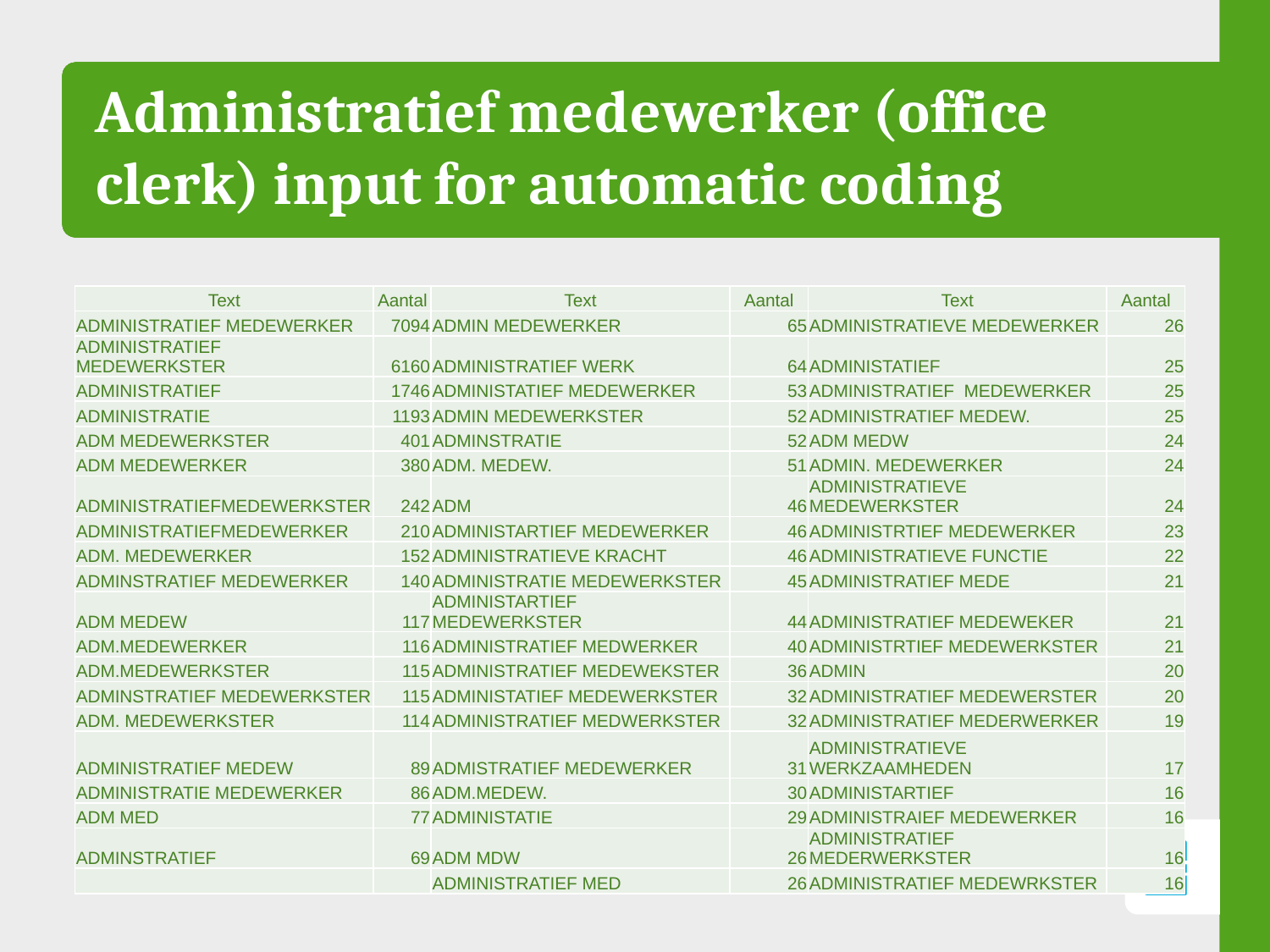

# Administratief medewerker (office clerk) input for automatic coding
| Text | Aantal | Text | Aantal | Text | Aantal |
| --- | --- | --- | --- | --- | --- |
| ADMINISTRATIEF MEDEWERKER | 7094 | ADMIN MEDEWERKER | 65 | ADMINISTRATIEVE MEDEWERKER | 26 |
| ADMINISTRATIEF MEDEWERKSTER | 6160 | ADMINISTRATIEF WERK | 64 | ADMINISTATIEF | 25 |
| ADMINISTRATIEF | 1746 | ADMINISTATIEF MEDEWERKER | 53 | ADMINISTRATIEF MEDEWERKER | 25 |
| ADMINISTRATIE | 1193 | ADMIN MEDEWERKSTER | 52 | ADMINISTRATIEF MEDEW. | 25 |
| ADM MEDEWERKSTER | 401 | ADMINSTRATIE | 52 | ADM MEDW | 24 |
| ADM MEDEWERKER | 380 | ADM. MEDEW. | 51 | ADMIN. MEDEWERKER | 24 |
| ADMINISTRATIEFMEDEWERKSTER | 242 | ADM | 46 | ADMINISTRATIEVE MEDEWERKSTER | 24 |
| ADMINISTRATIEFMEDEWERKER | 210 | ADMINISTARTIEF MEDEWERKER | 46 | ADMINISTRTIEF MEDEWERKER | 23 |
| ADM. MEDEWERKER | 152 | ADMINISTRATIEVE KRACHT | 46 | ADMINISTRATIEVE FUNCTIE | 22 |
| ADMINSTRATIEF MEDEWERKER | 140 | ADMINISTRATIE MEDEWERKSTER | 45 | ADMINISTRATIEF MEDE | 21 |
| ADM MEDEW | 117 | ADMINISTARTIEF MEDEWERKSTER | 44 | ADMINISTRATIEF MEDEWEKER | 21 |
| ADM.MEDEWERKER | 116 | ADMINISTRATIEF MEDWERKER | 40 | ADMINISTRTIEF MEDEWERKSTER | 21 |
| ADM.MEDEWERKSTER | 115 | ADMINISTRATIEF MEDEWEKSTER | 36 | ADMIN | 20 |
| ADMINSTRATIEF MEDEWERKSTER | 115 | ADMINISTATIEF MEDEWERKSTER | 32 | ADMINISTRATIEF MEDEWERSTER | 20 |
| ADM. MEDEWERKSTER | 114 | ADMINISTRATIEF MEDWERKSTER | 32 | ADMINISTRATIEF MEDERWERKER | 19 |
| ADMINISTRATIEF MEDEW | 89 | ADMISTRATIEF MEDEWERKER | 31 | ADMINISTRATIEVE WERKZAAMHEDEN | 17 |
| ADMINISTRATIE MEDEWERKER | 86 | ADM.MEDEW. | 30 | ADMINISTARTIEF | 16 |
| ADM MED | 77 | ADMINISTATIE | 29 | ADMINISTRAIEF MEDEWERKER | 16 |
| ADMINSTRATIEF | 69 | ADM MDW | 26 | ADMINISTRATIEF MEDERWERKSTER | 16 |
|  |  | ADMINISTRATIEF MED | 26 | ADMINISTRATIEF MEDEWRKSTER | 16 |
14